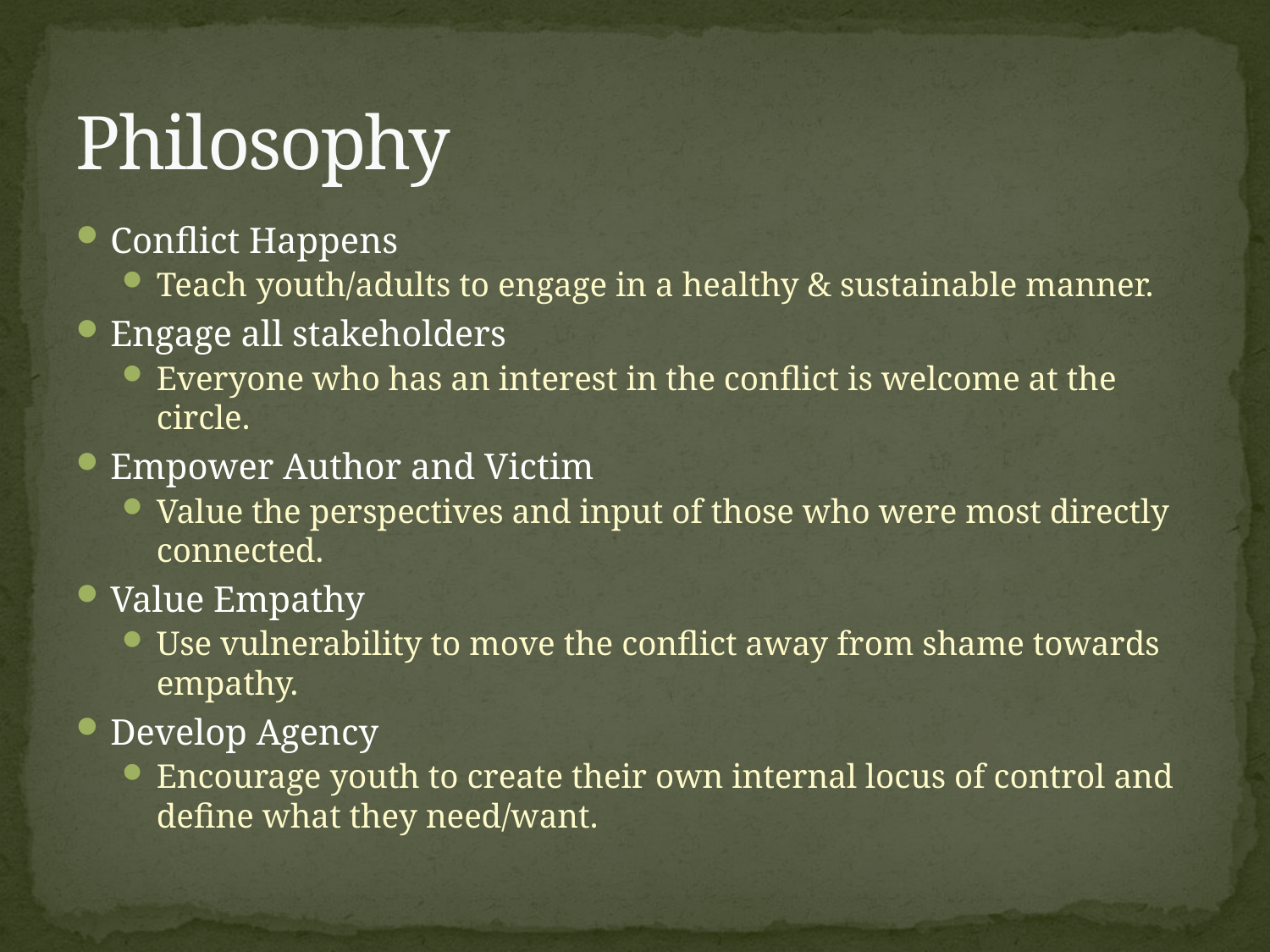

# Philosophy
Conflict Happens
Teach youth/adults to engage in a healthy & sustainable manner.
Engage all stakeholders
Everyone who has an interest in the conflict is welcome at the circle.
Empower Author and Victim
Value the perspectives and input of those who were most directly connected.
Value Empathy
Use vulnerability to move the conflict away from shame towards empathy.
Develop Agency
Encourage youth to create their own internal locus of control and define what they need/want.